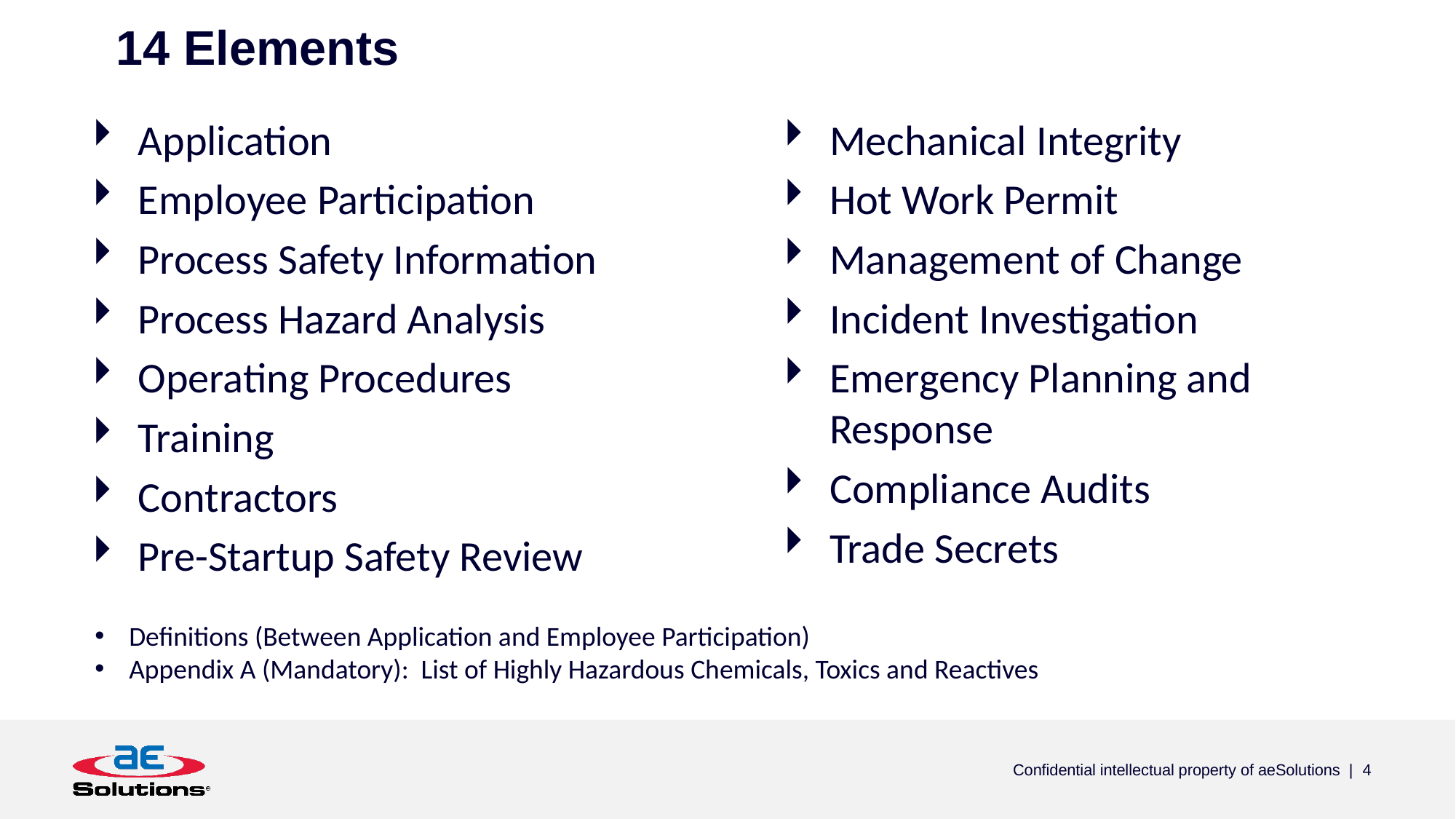

# 14 Elements
Application
Employee Participation
Process Safety Information
Process Hazard Analysis
Operating Procedures
Training
Contractors
Pre-Startup Safety Review
Mechanical Integrity
Hot Work Permit
Management of Change
Incident Investigation
Emergency Planning and Response
Compliance Audits
Trade Secrets

Definitions (Between Application and Employee Participation)
Appendix A (Mandatory):  List of Highly Hazardous Chemicals, Toxics and Reactives